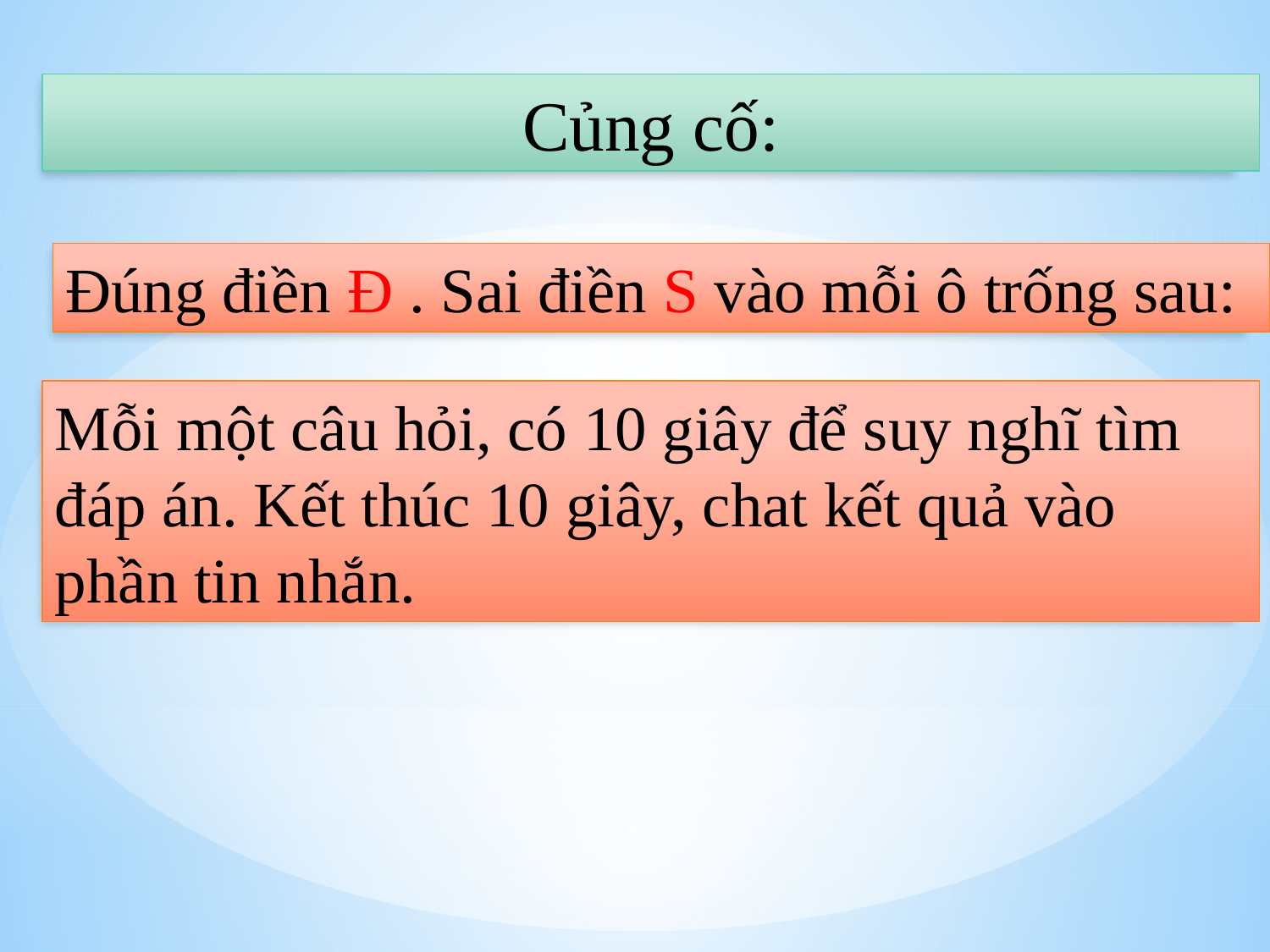

Củng cố:
Đúng điền Đ . Sai điền S vào mỗi ô trống sau:
Mỗi một câu hỏi, có 10 giây để suy nghĩ tìm đáp án. Kết thúc 10 giây, chat kết quả vào phần tin nhắn.